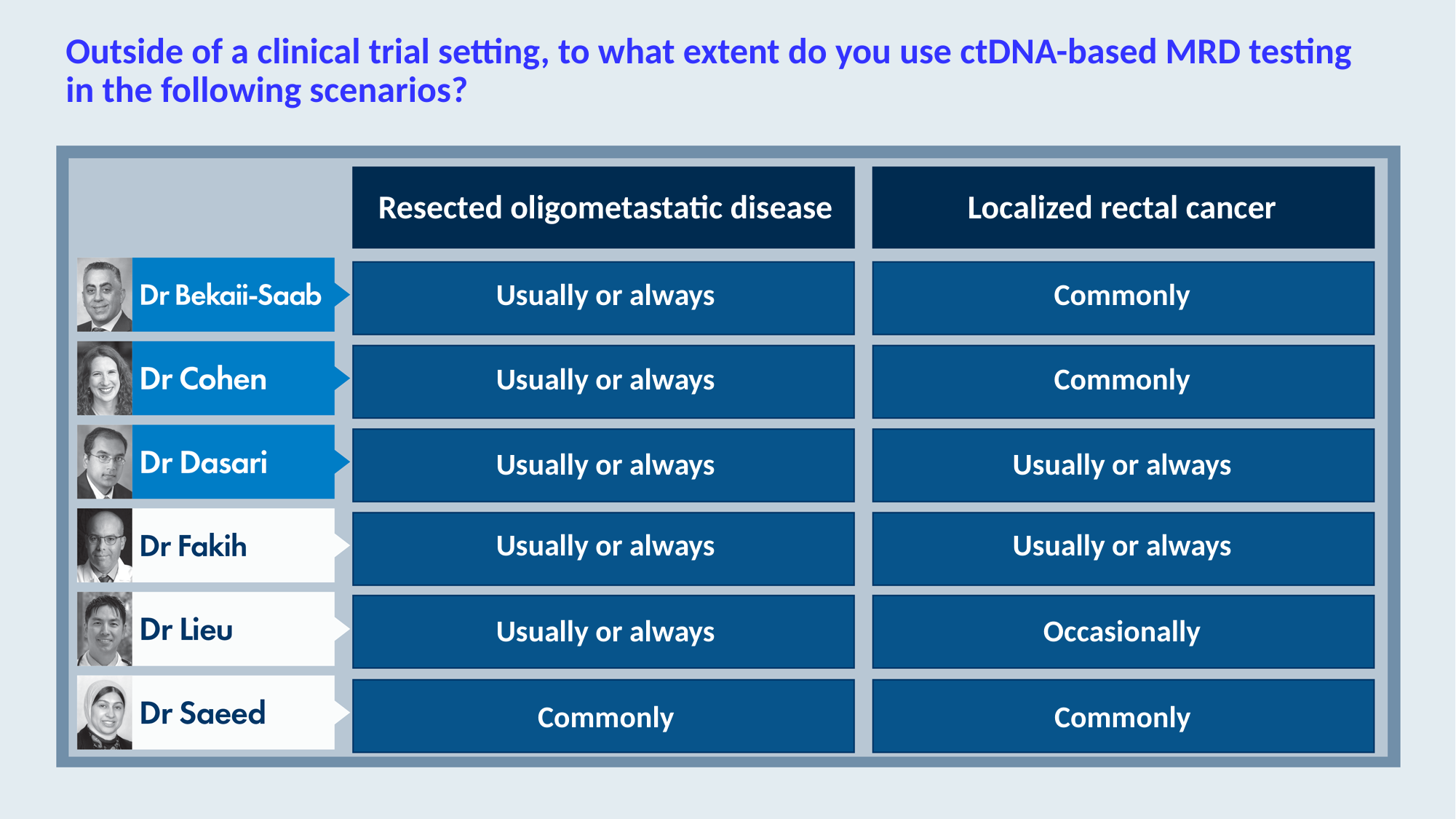

# Outside of a clinical trial setting, to what extent do you use ctDNA-based MRD testing in the following scenarios?
Resected oligometastatic disease
Localized rectal cancer
Usually or always
Commonly
Usually or always
Commonly
Usually or always
Usually or always
Usually or always
Usually or always
Usually or always
Occasionally
Commonly
Commonly